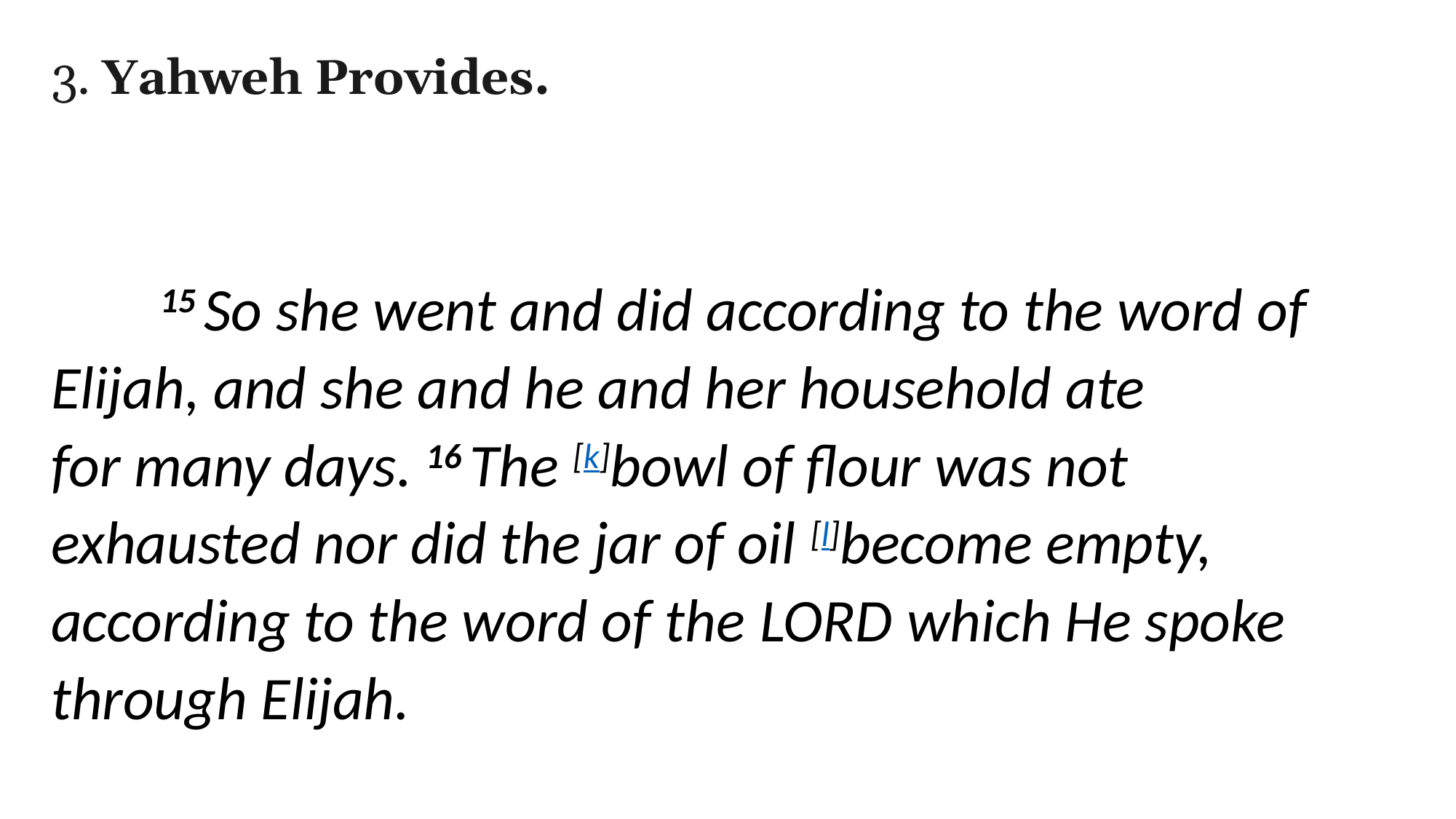

3. Yahweh Provides.

	15 So she went and did according to the word of Elijah, and she and he and her household ate for many days. 16 The [k]bowl of flour was not exhausted nor did the jar of oil [l]become empty, according to the word of the Lord which He spoke through Elijah.